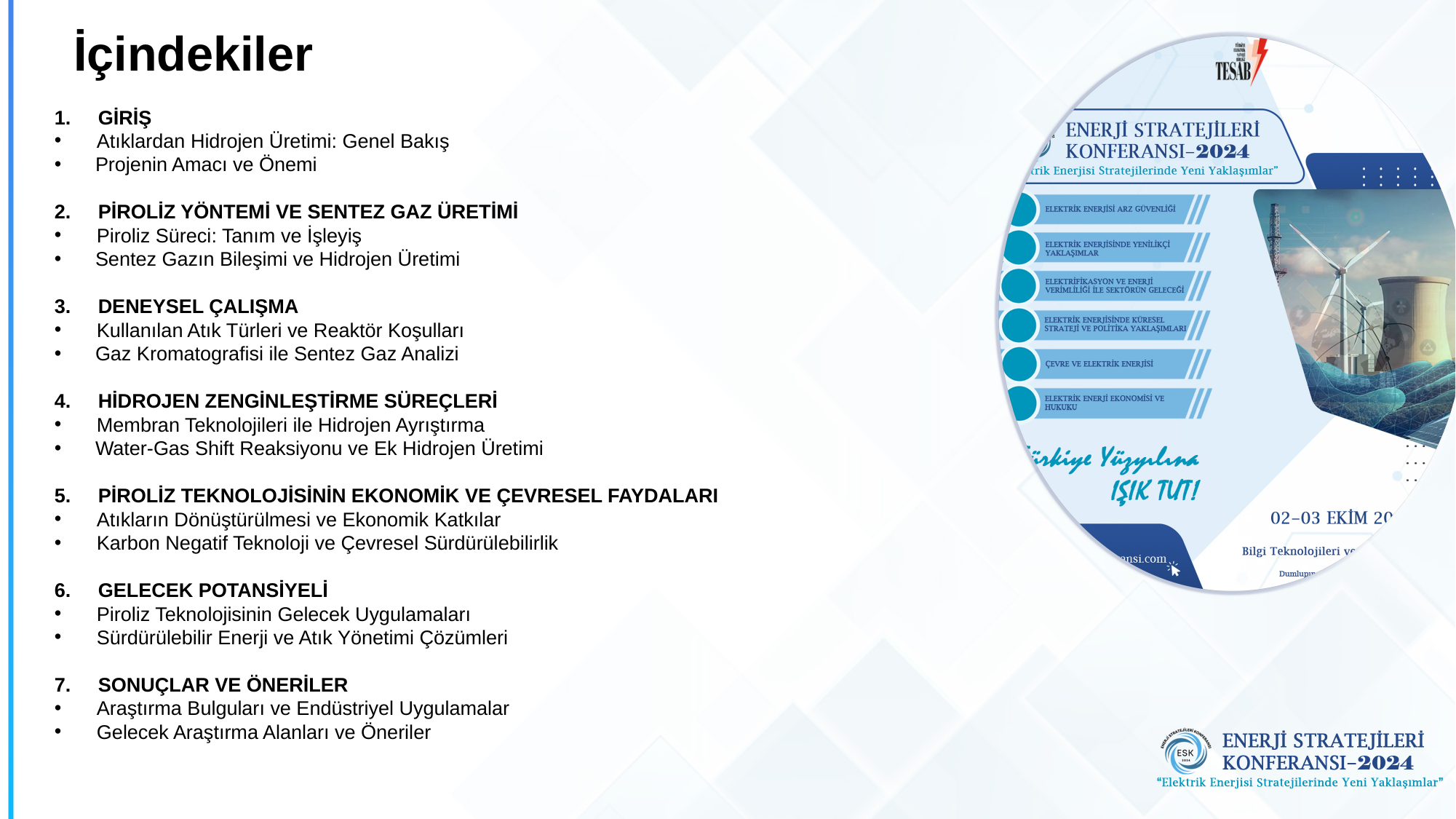

# İçindekiler
1.     GİRİŞ
    Atıklardan Hidrojen Üretimi: Genel Bakış
Projenin Amacı ve Önemi

2.     PİROLİZ YÖNTEMİ VE SENTEZ GAZ ÜRETİMİ
    Piroliz Süreci: Tanım ve İşleyiş
Sentez Gazın Bileşimi ve Hidrojen Üretimi

3.     DENEYSEL ÇALIŞMA
    Kullanılan Atık Türleri ve Reaktör Koşulları
Gaz Kromatografisi ile Sentez Gaz Analizi

4.     HİDROJEN ZENGİNLEŞTİRME SÜREÇLERİ
    Membran Teknolojileri ile Hidrojen Ayrıştırma
Water-Gas Shift Reaksiyonu ve Ek Hidrojen Üretimi

5.     PİROLİZ TEKNOLOJİSİNİN EKONOMİK VE ÇEVRESEL FAYDALARI
    Atıkların Dönüştürülmesi ve Ekonomik Katkılar
    Karbon Negatif Teknoloji ve Çevresel Sürdürülebilirlik

6.     GELECEK POTANSİYELİ
    Piroliz Teknolojisinin Gelecek Uygulamaları
    Sürdürülebilir Enerji ve Atık Yönetimi Çözümleri

7.     SONUÇLAR VE ÖNERİLER
    Araştırma Bulguları ve Endüstriyel Uygulamalar
    Gelecek Araştırma Alanları ve Öneriler